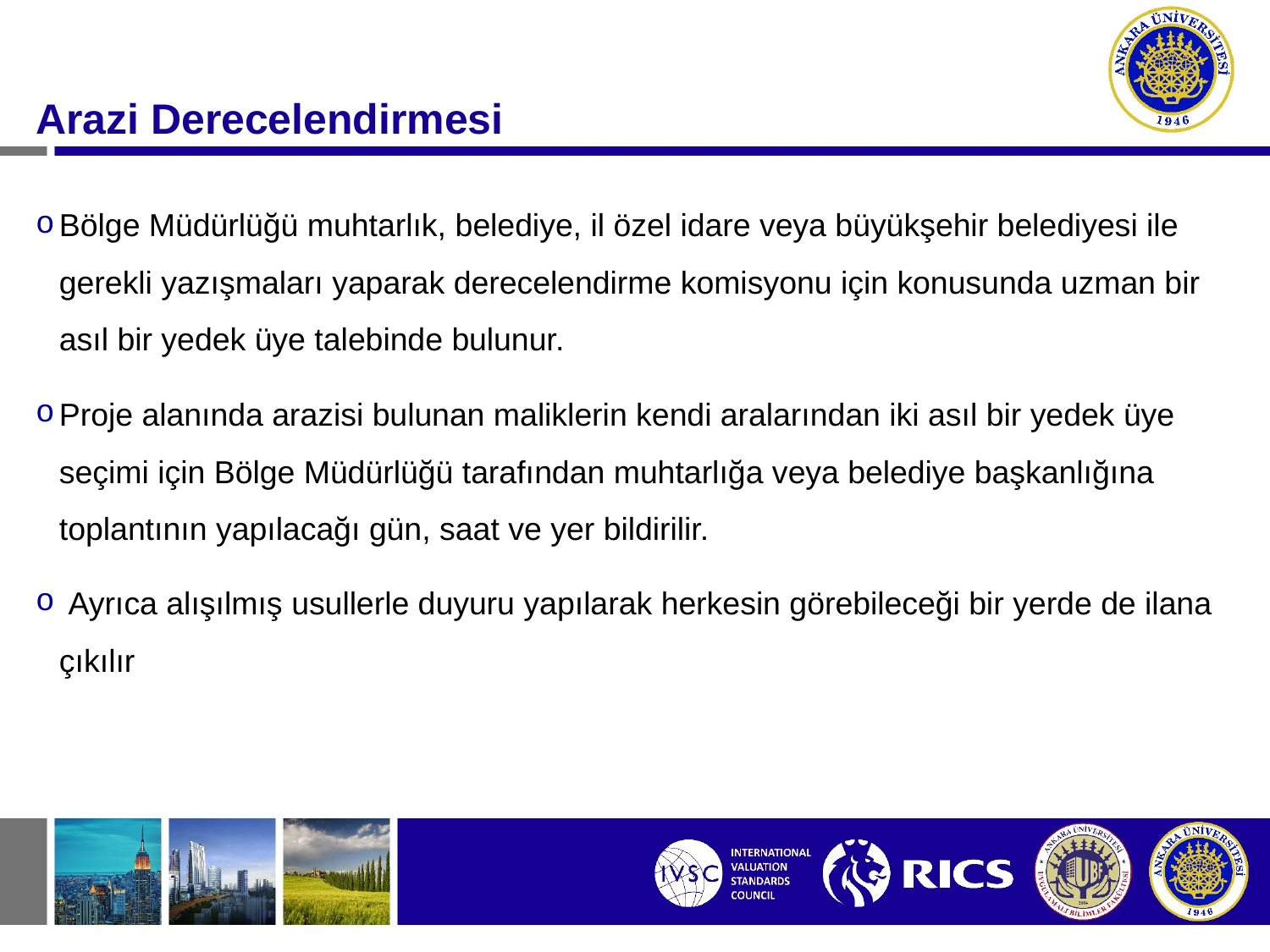

#
Arazi Derecelendirmesi
Bölge Müdürlüğü muhtarlık, belediye, il özel idare veya büyükşehir belediyesi ile gerekli yazışmaları yaparak derecelendirme komisyonu için konusunda uzman bir asıl bir yedek üye talebinde bulunur.
Proje alanında arazisi bulunan maliklerin kendi aralarından iki asıl bir yedek üye seçimi için Bölge Müdürlüğü tarafından muhtarlığa veya belediye başkanlığına toplantının yapılacağı gün, saat ve yer bildirilir.
 Ayrıca alışılmış usullerle duyuru yapılarak herkesin görebileceği bir yerde de ilana çıkılır